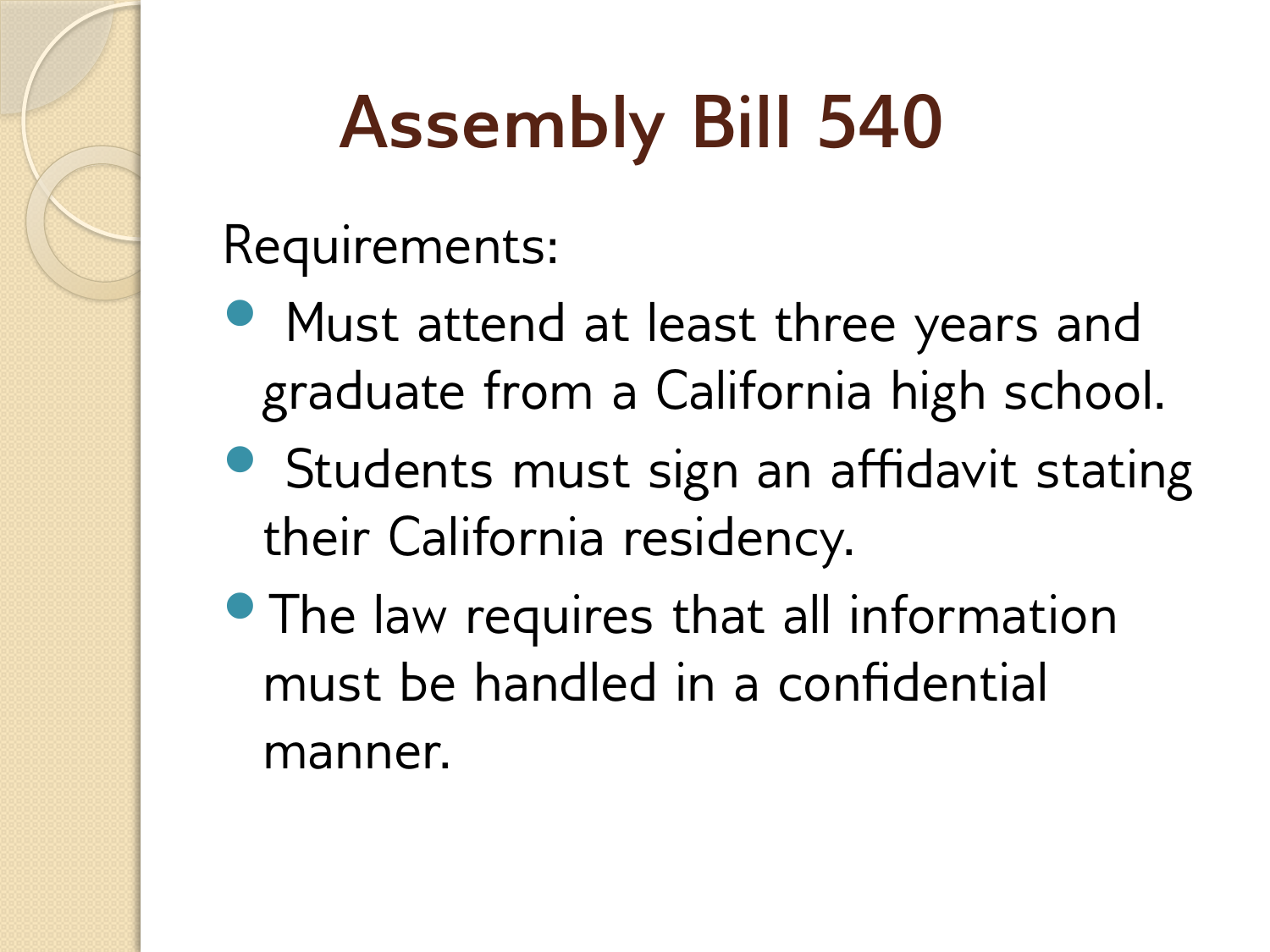

# Assembly Bill 540
Requirements:
 Must attend at least three years and graduate from a California high school.
 Students must sign an affidavit stating their California residency.
The law requires that all information must be handled in a confidential manner.